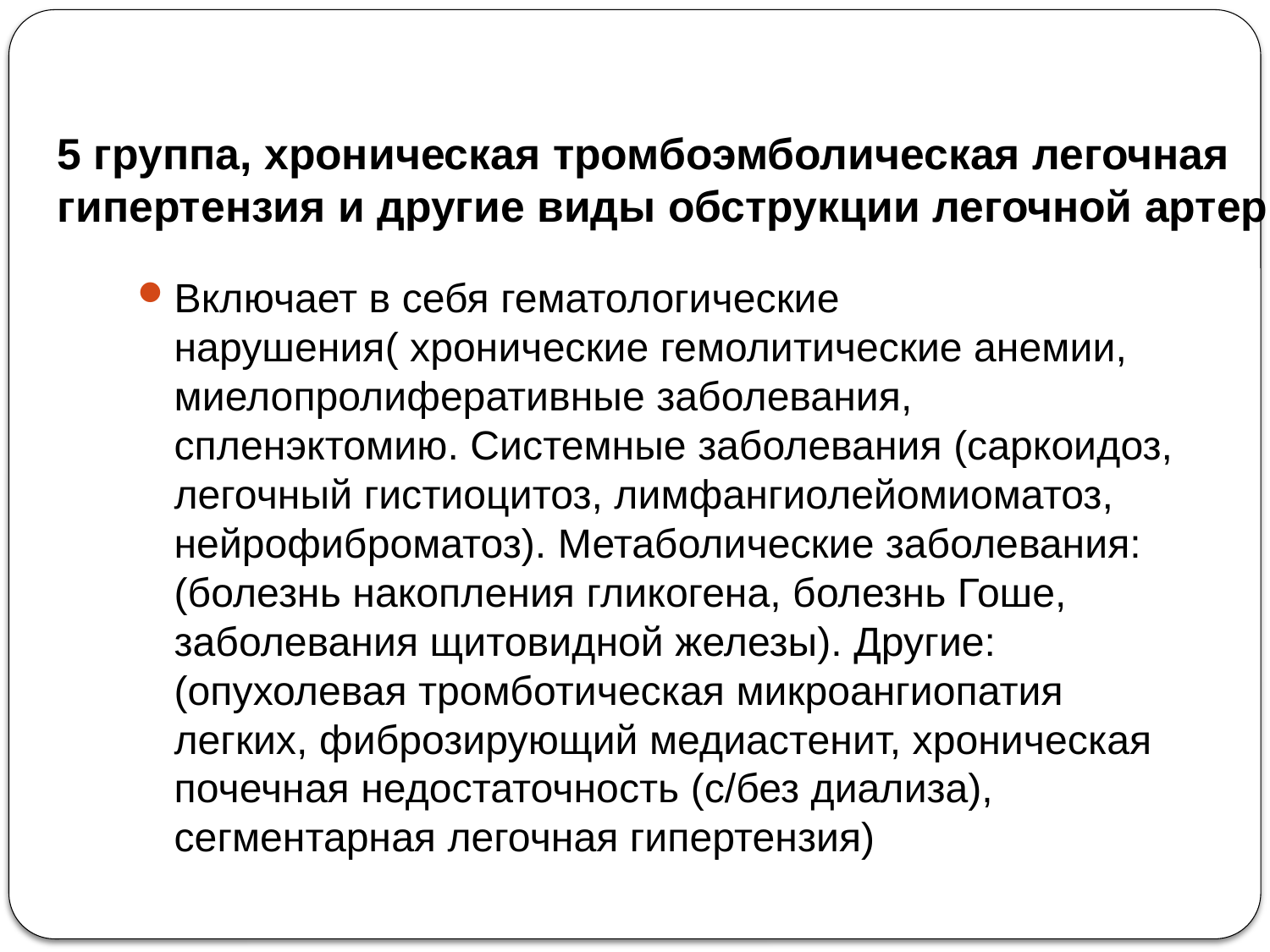

# 5 группа, хроническая тромбоэмболическая легочная гипертензия и другие виды обструкции легочной артерии
Включает в себя гематологические нарушения( хронические гемолитические анемии, миелопролиферативные заболевания, спленэктомию. Системные заболевания (саркоидоз, легочный гистиоцитоз, лимфангиолейомиоматоз, нейрофиброматоз). Метаболические заболевания: (болезнь накопления гликогена, болезнь Гоше, заболевания щитовидной железы). Другие: (опухолевая тромботическая микроангиопатия легких, фиброзирующий медиастенит, хроническая почечная недостаточность (с/без диализа), сегментарная легочная гипертензия)